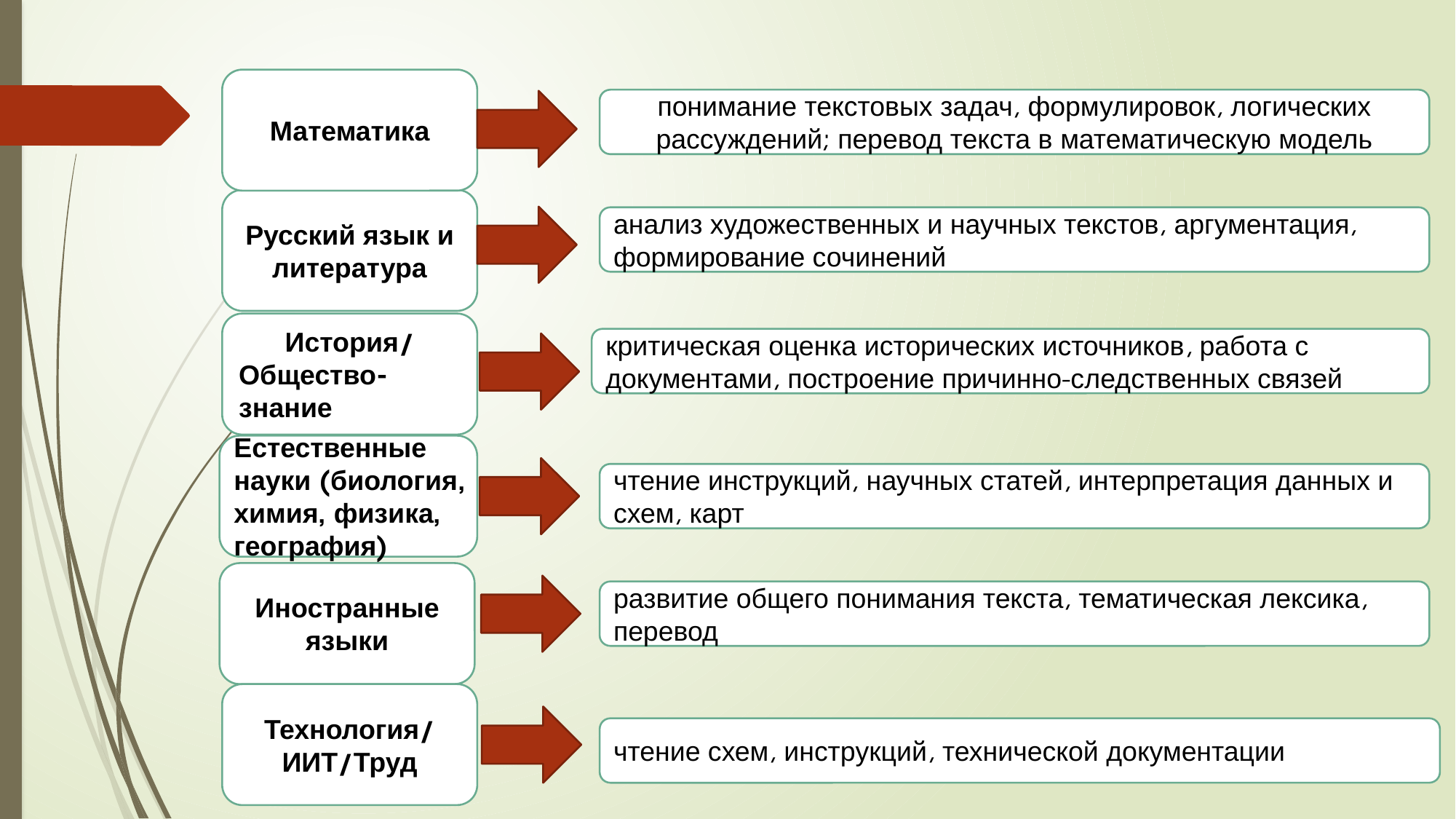

Математика
понимание текстовых задач, формулировок, логических рассуждений; перевод текста в математическую модель

Русский язык и литература

анализ художественных и научных текстов, аргументация, формирование сочинений
История/
Общество-
знание
критическая оценка исторических источников, работа с документами, построение причинно-следственных связей

Естественные науки (биология, химия, физика, география)

чтение инструкций, научных статей, интерпретация данных и схем, карт
Иностранные языки

развитие общего понимания текста, тематическая лексика, перевод
Технология/ИИТ/Труд

чтение схем, инструкций, технической документации